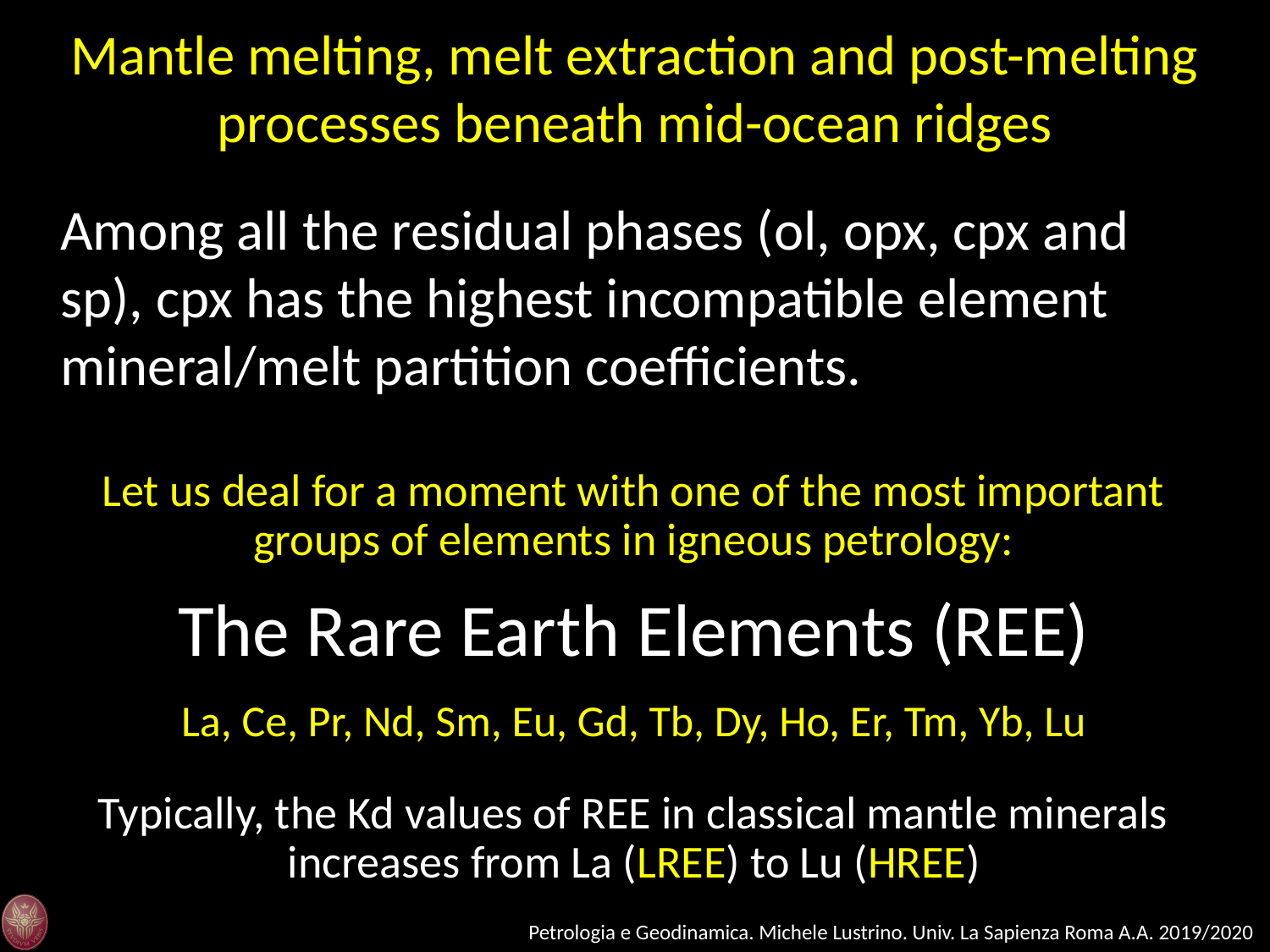

Mantle melting, melt extraction and post-melting processes beneath mid-ocean ridges
Among all the residual phases (ol, opx, cpx and sp), cpx has the highest incompatible element mineral/melt partition coefficients.

Let us deal for a moment with one of the most important groups of elements in igneous petrology:

The Rare Earth Elements (REE)
La, Ce, Pr, Nd, Sm, Eu, Gd, Tb, Dy, Ho, Er, Tm, Yb, Lu
Typically, the Kd values of REE in classical mantle minerals increases from La (LREE) to Lu (HREE)